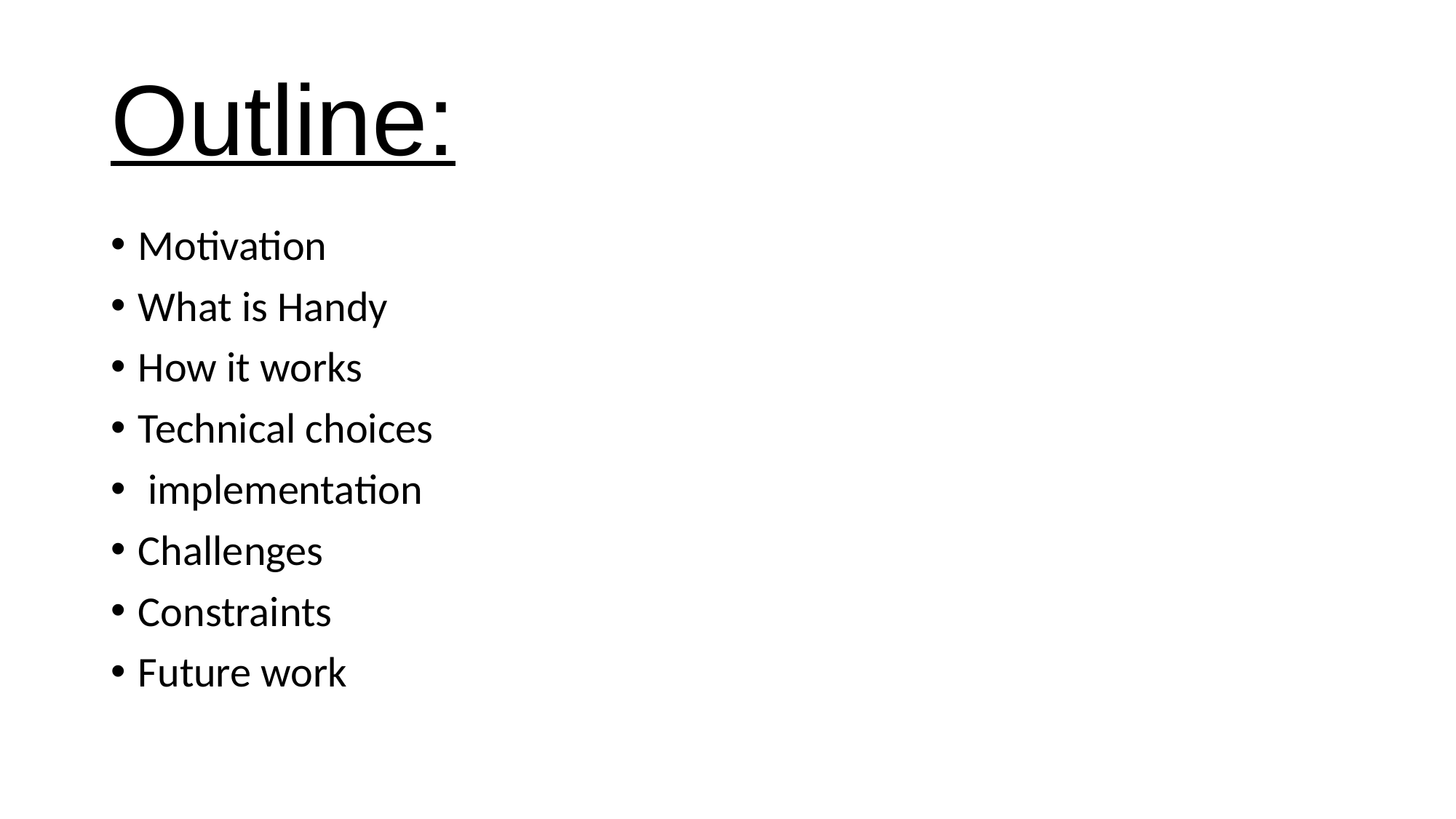

# Outline:
Motivation
What is Handy
How it works
Technical choices
 implementation
Challenges
Constraints
Future work